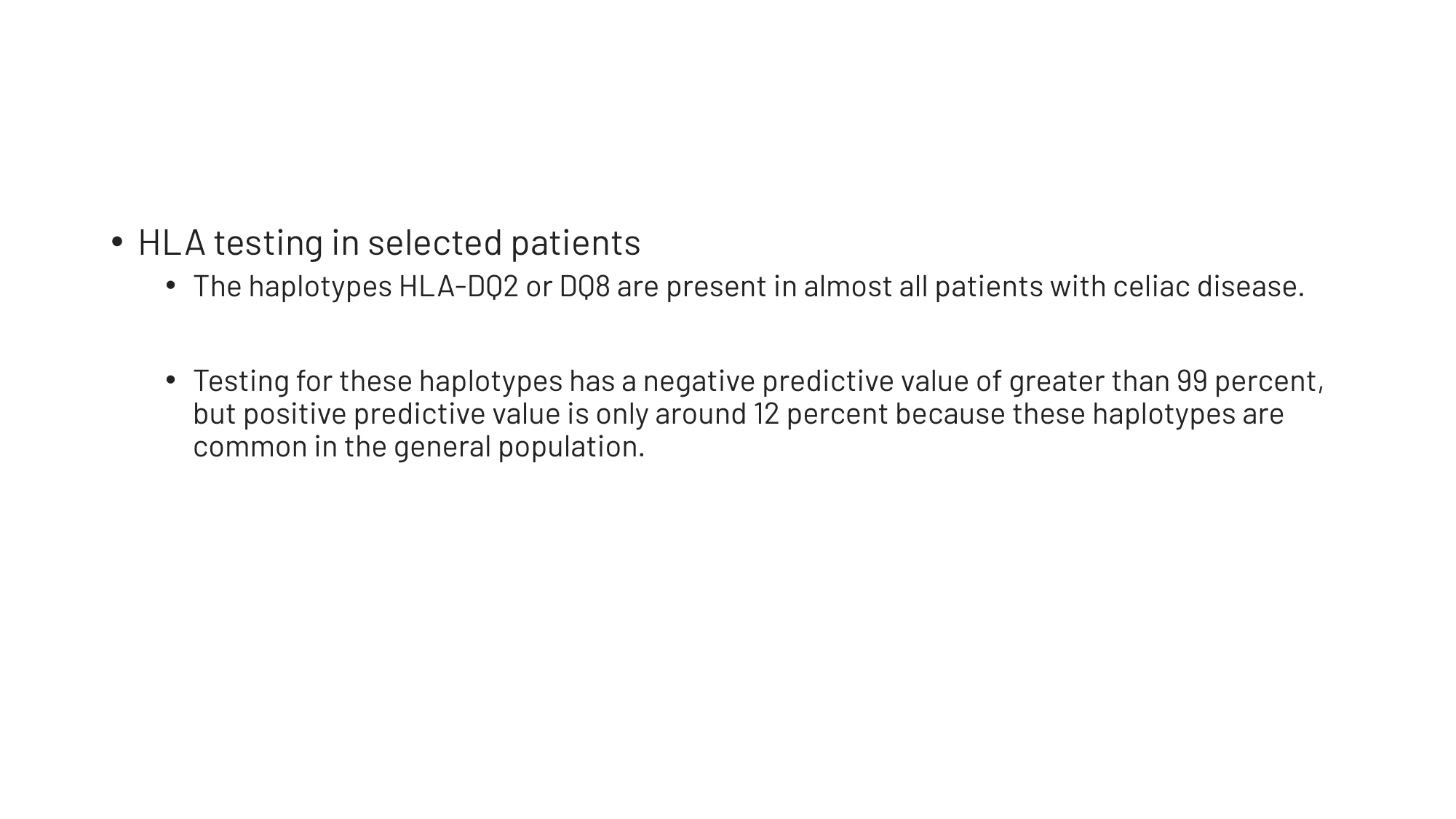

#
HLA testing in selected patients
The haplotypes HLA-DQ2 or DQ8 are present in almost all patients with celiac disease.

Testing for these haplotypes has a negative predictive value of greater than 99 percent, but positive predictive value is only around 12 percent because these haplotypes are common in the general population.